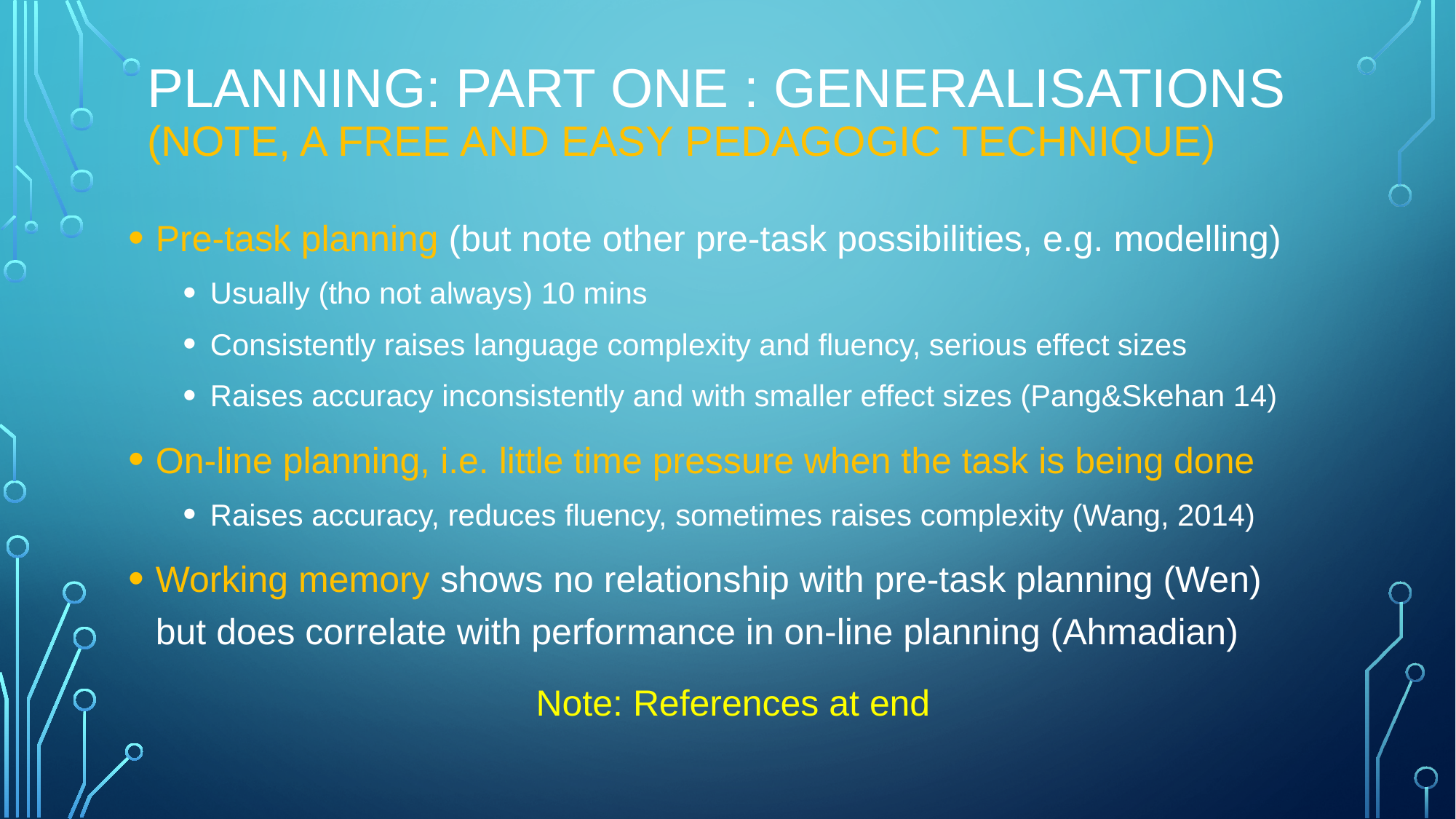

# Planning: Part One : Generalisations (Note, a free and easy pedagogic technique)
Pre-task planning (but note other pre-task possibilities, e.g. modelling)
Usually (tho not always) 10 mins
Consistently raises language complexity and fluency, serious effect sizes
Raises accuracy inconsistently and with smaller effect sizes (Pang&Skehan 14)
On-line planning, i.e. little time pressure when the task is being done
Raises accuracy, reduces fluency, sometimes raises complexity (Wang, 2014)
Working memory shows no relationship with pre-task planning (Wen) but does correlate with performance in on-line planning (Ahmadian)
Note: References at end